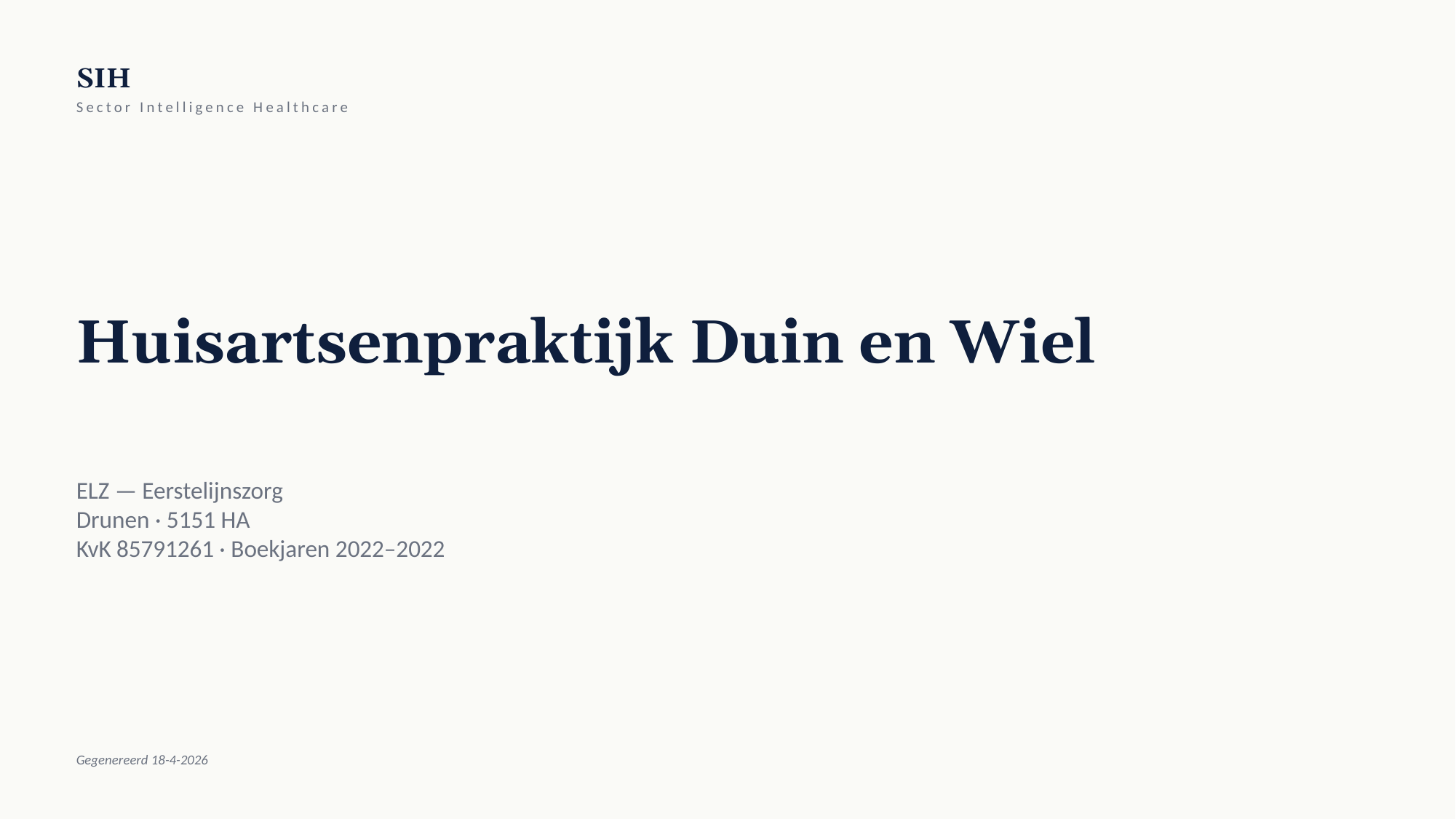

SIH
Sector Intelligence Healthcare
Huisartsenpraktijk Duin en Wiel
ELZ — Eerstelijnszorg
Drunen · 5151 HA
KvK 85791261 · Boekjaren 2022–2022
Gegenereerd 18-4-2026